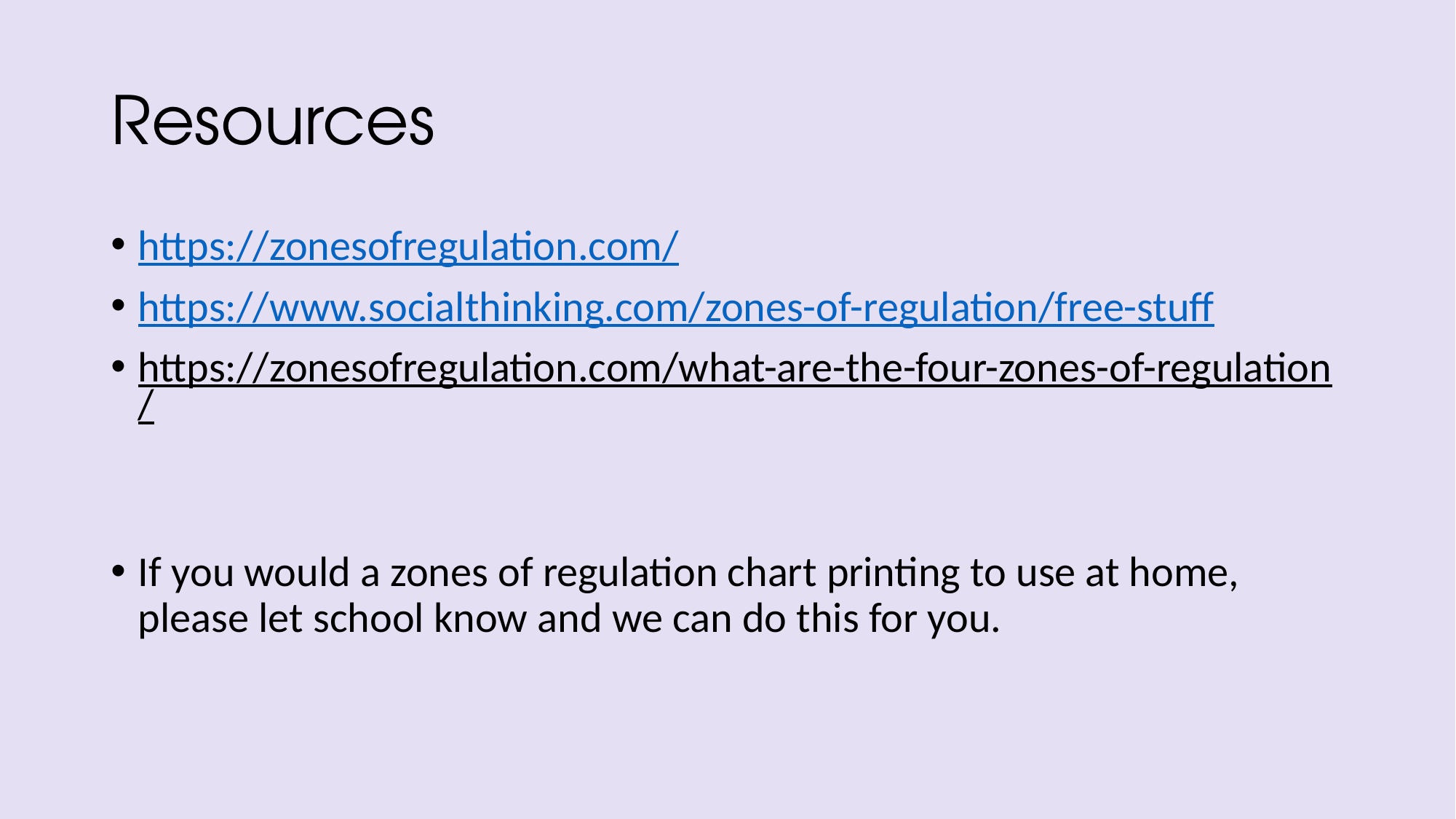

# Resources
https://zonesofregulation.com/
https://www.socialthinking.com/zones-of-regulation/free-stuff
https://zonesofregulation.com/what-are-the-four-zones-of-regulation/

If you would a zones of regulation chart printing to use at home, please let school know and we can do this for you.